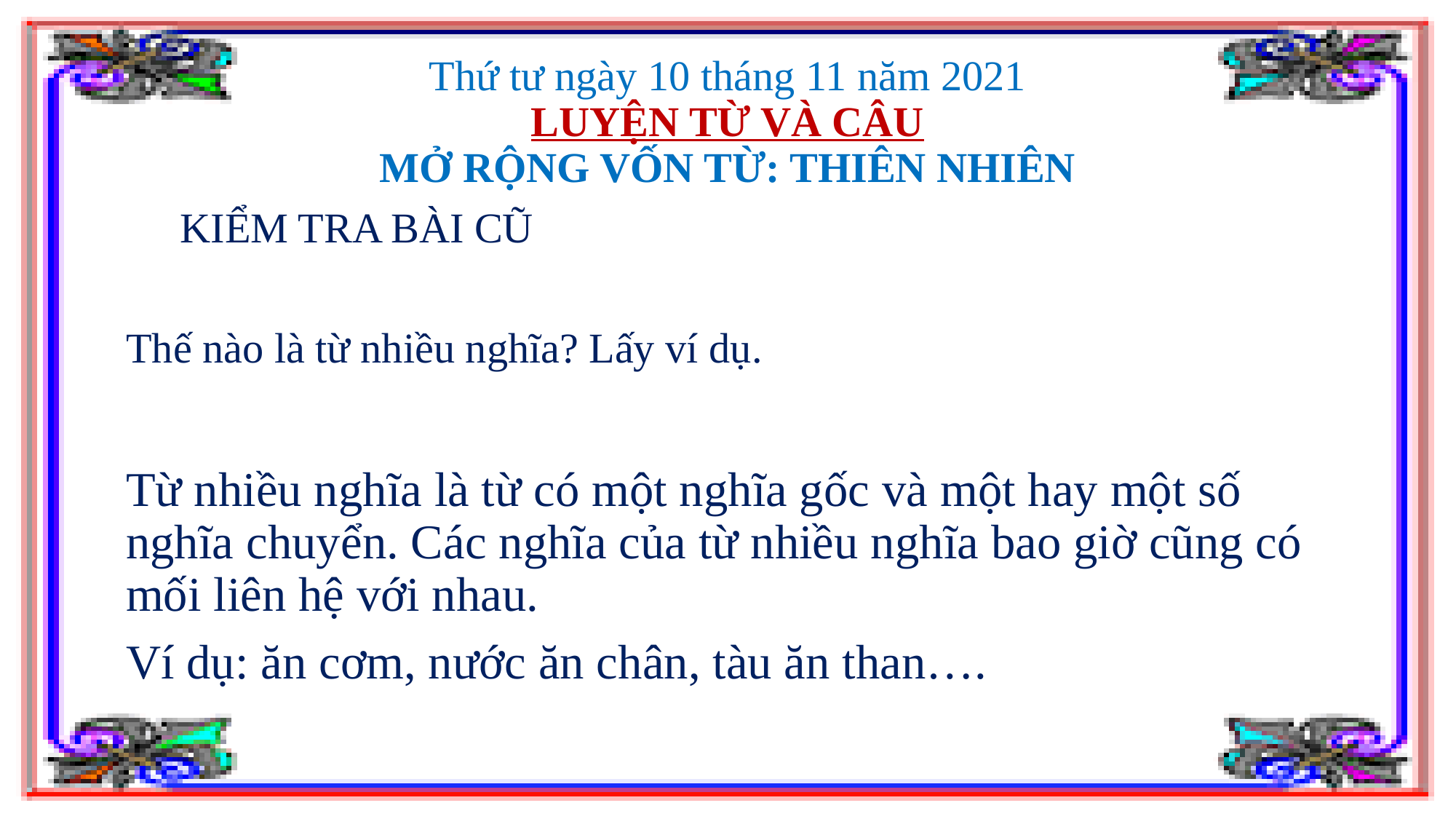

Thứ tư ngày 10 tháng 11 năm 2021
LUYỆN TỪ VÀ CÂU
MỞ RỘNG VỐN TỪ: THIÊN NHIÊN
# KIỂM TRA BÀI CŨ
Thế nào là từ nhiều nghĩa? Lấy ví dụ.
Từ nhiều nghĩa là từ có một nghĩa gốc và một hay một số nghĩa chuyển. Các nghĩa của từ nhiều nghĩa bao giờ cũng có mối liên hệ với nhau.
Ví dụ: ăn cơm, nước ăn chân, tàu ăn than….